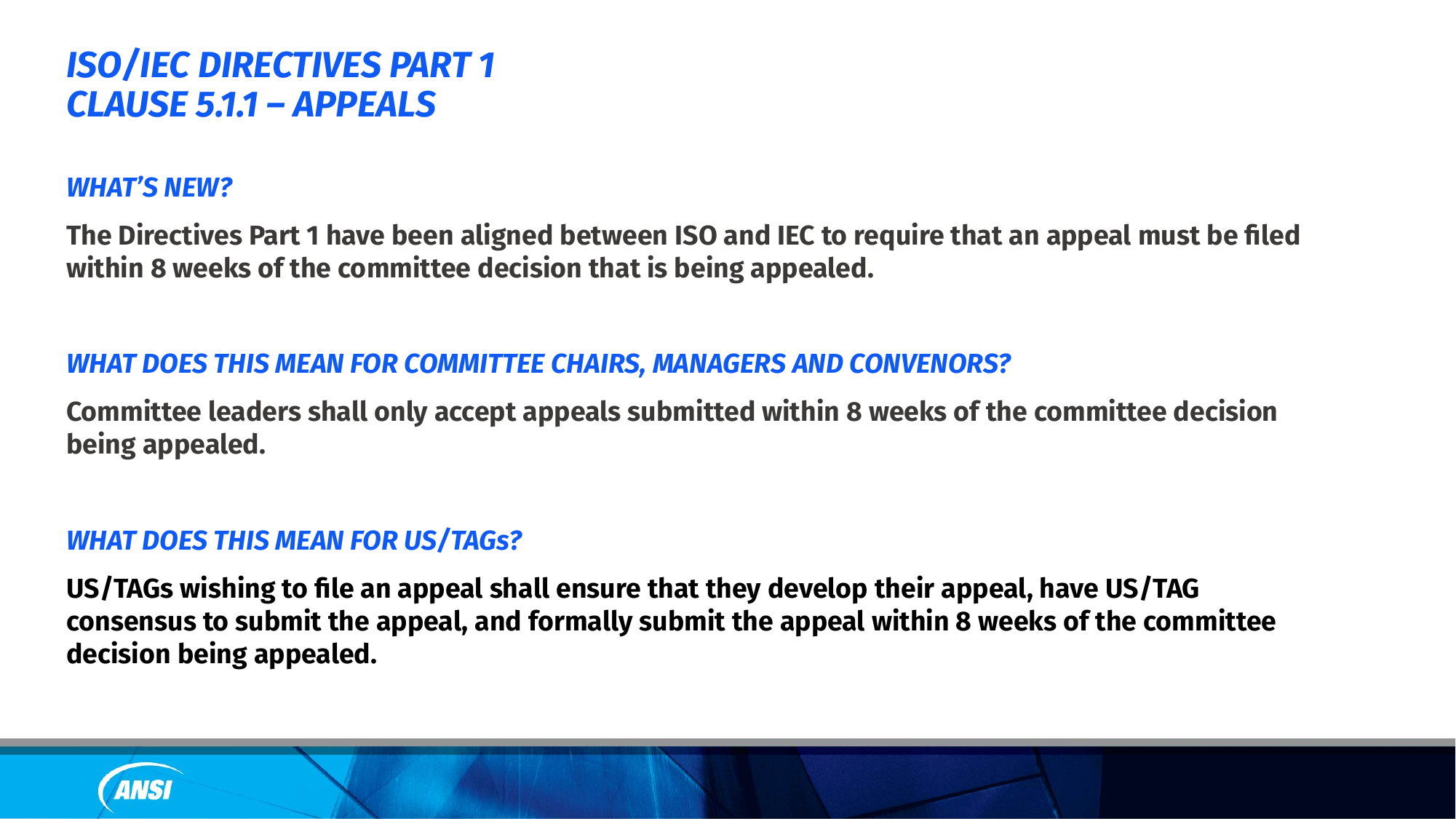

ISO/IEC DIRECTIVES PART 1
CLAUSE 5.1.1 – APPEALS
WHAT’S NEW?
The Directives Part 1 have been aligned between ISO and IEC to require that an appeal must be filed within 8 weeks of the committee decision that is being appealed.

WHAT DOES THIS MEAN FOR COMMITTEE CHAIRS, MANAGERS AND CONVENORS?
Committee leaders shall only accept appeals submitted within 8 weeks of the committee decision being appealed.

WHAT DOES THIS MEAN FOR US/TAGs?
US/TAGs wishing to file an appeal shall ensure that they develop their appeal, have US/TAG consensus to submit the appeal, and formally submit the appeal within 8 weeks of the committee decision being appealed.